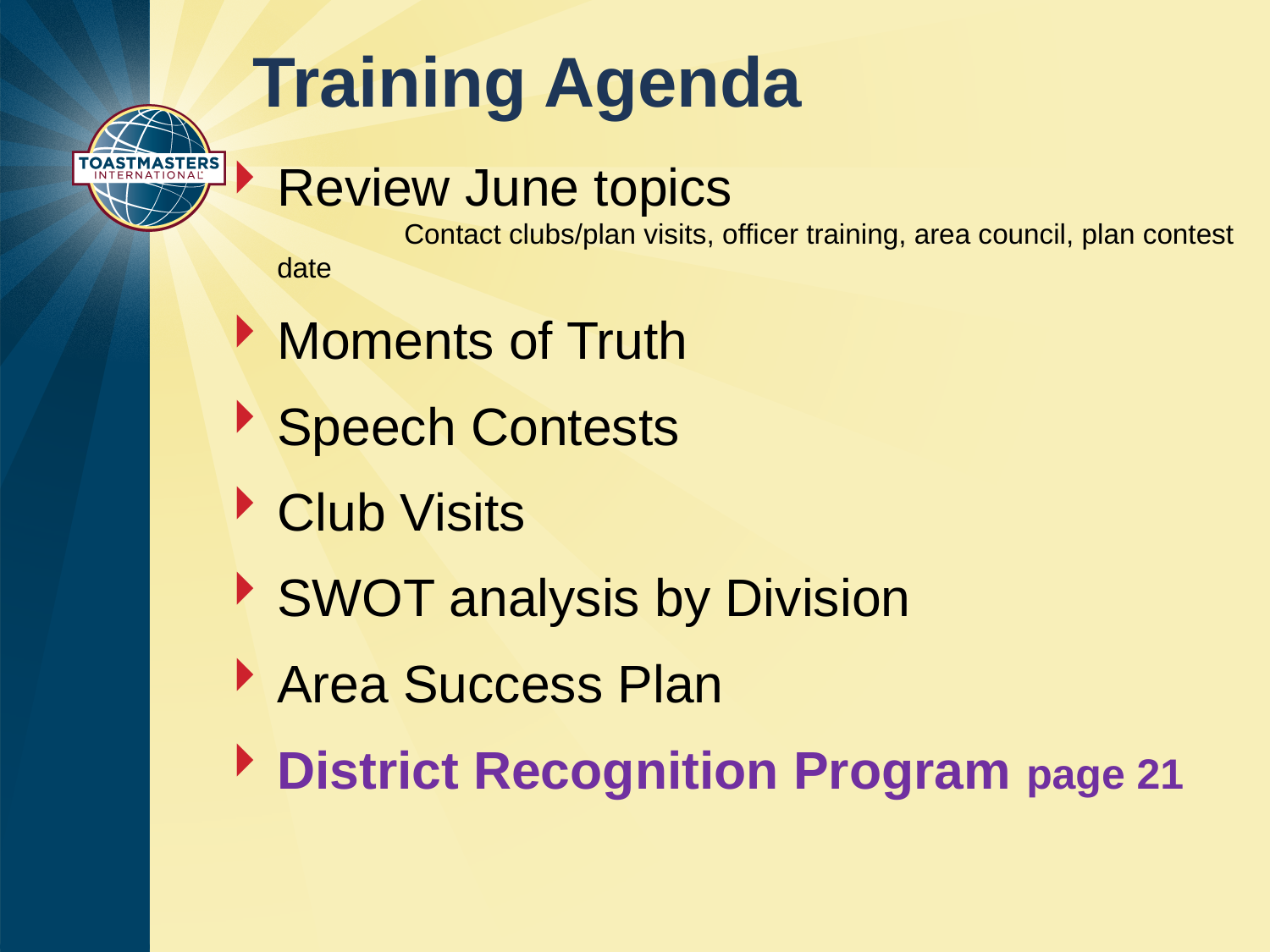

# Training Agenda
Review June topics
	Contact clubs/plan visits, officer training, area council, plan contest date
Moments of Truth
Speech Contests
Club Visits
SWOT analysis by Division
Area Success Plan
District Recognition Program page 21